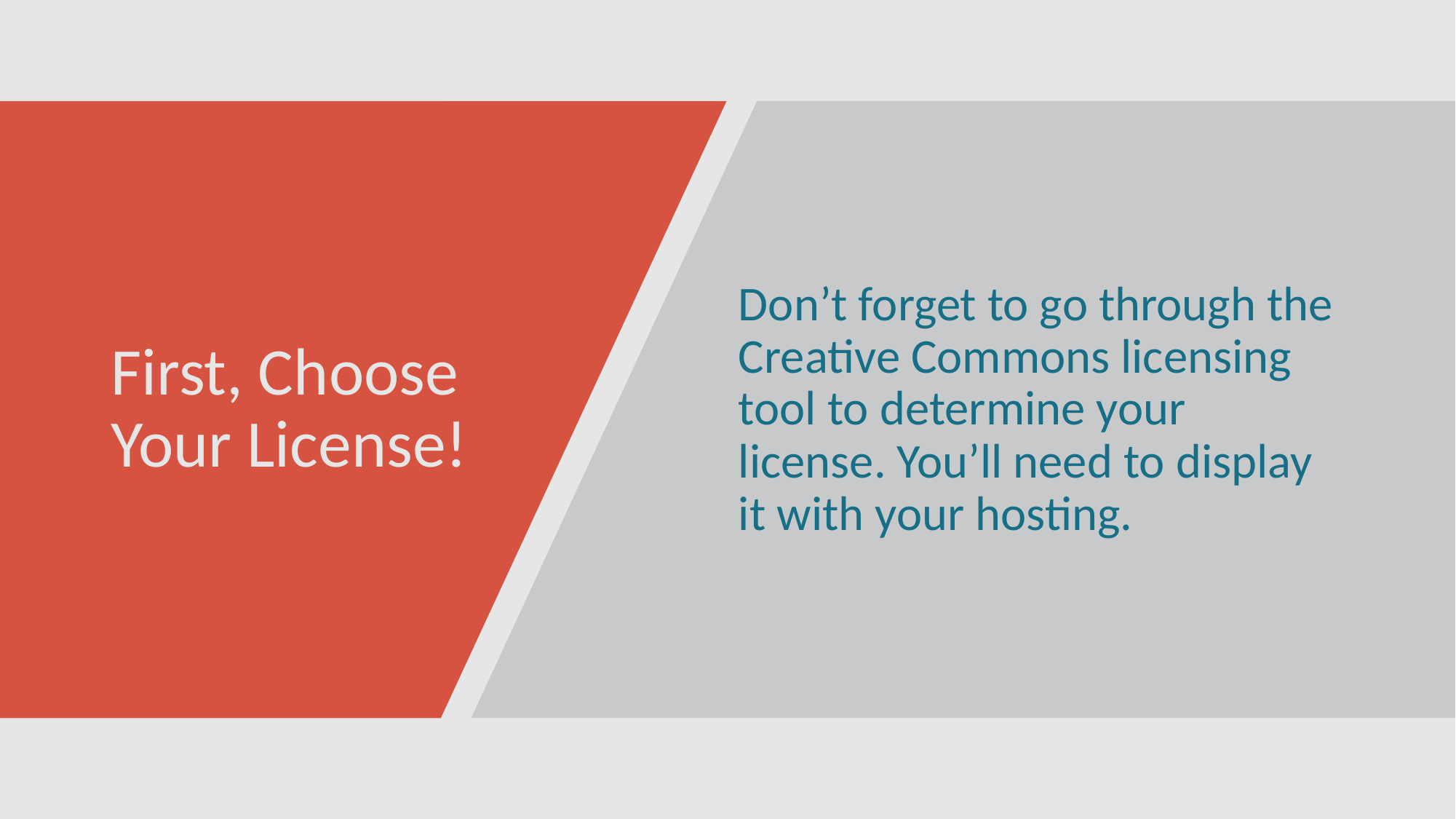

Don’t forget to go through the Creative Commons licensing tool to determine your license. You’ll need to display it with your hosting.
# First, Choose Your License!